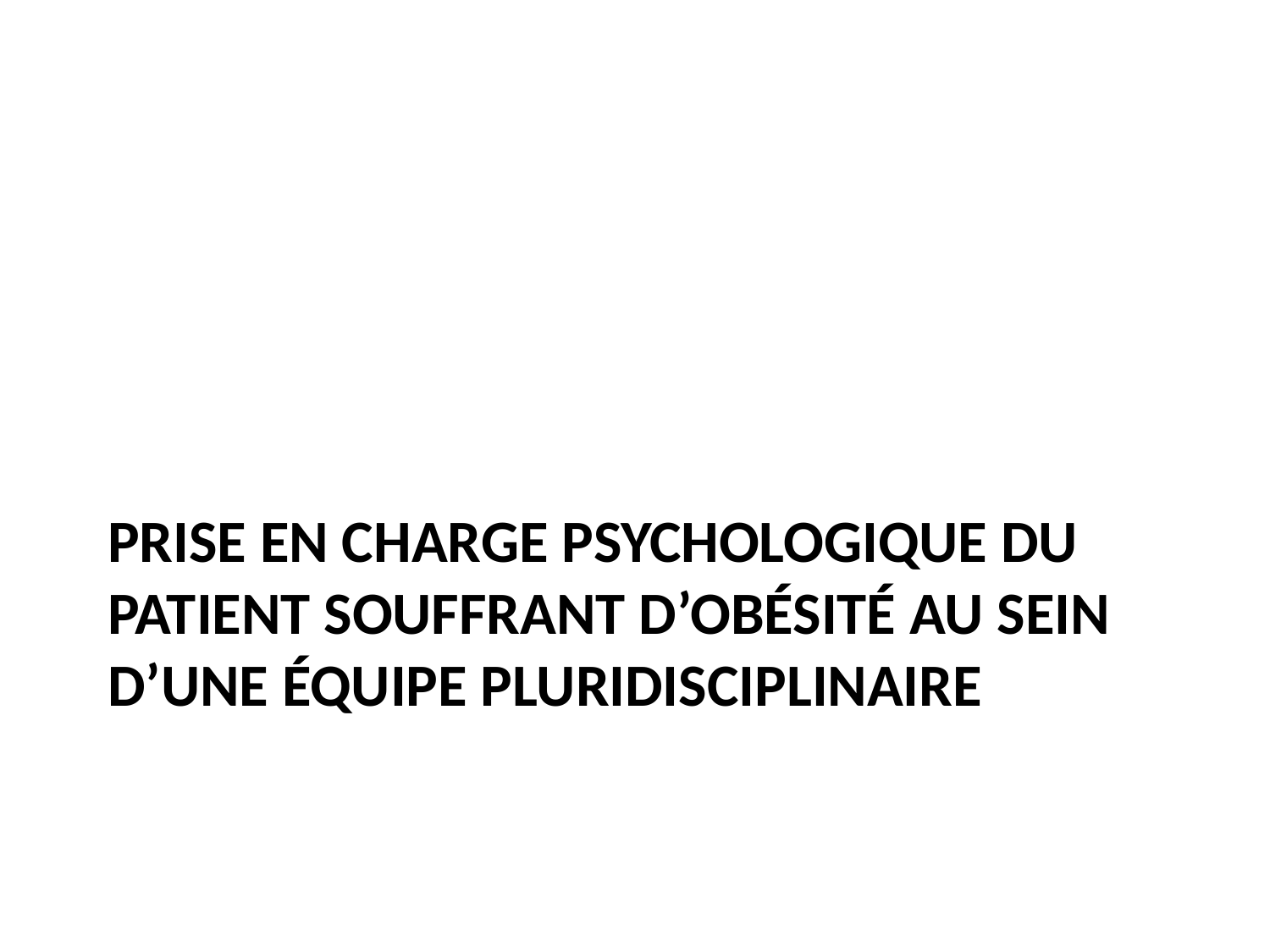

# Prise en charge psychologique du patient souffrant d’obésité au sein d’une équipe pluridisciplinaire